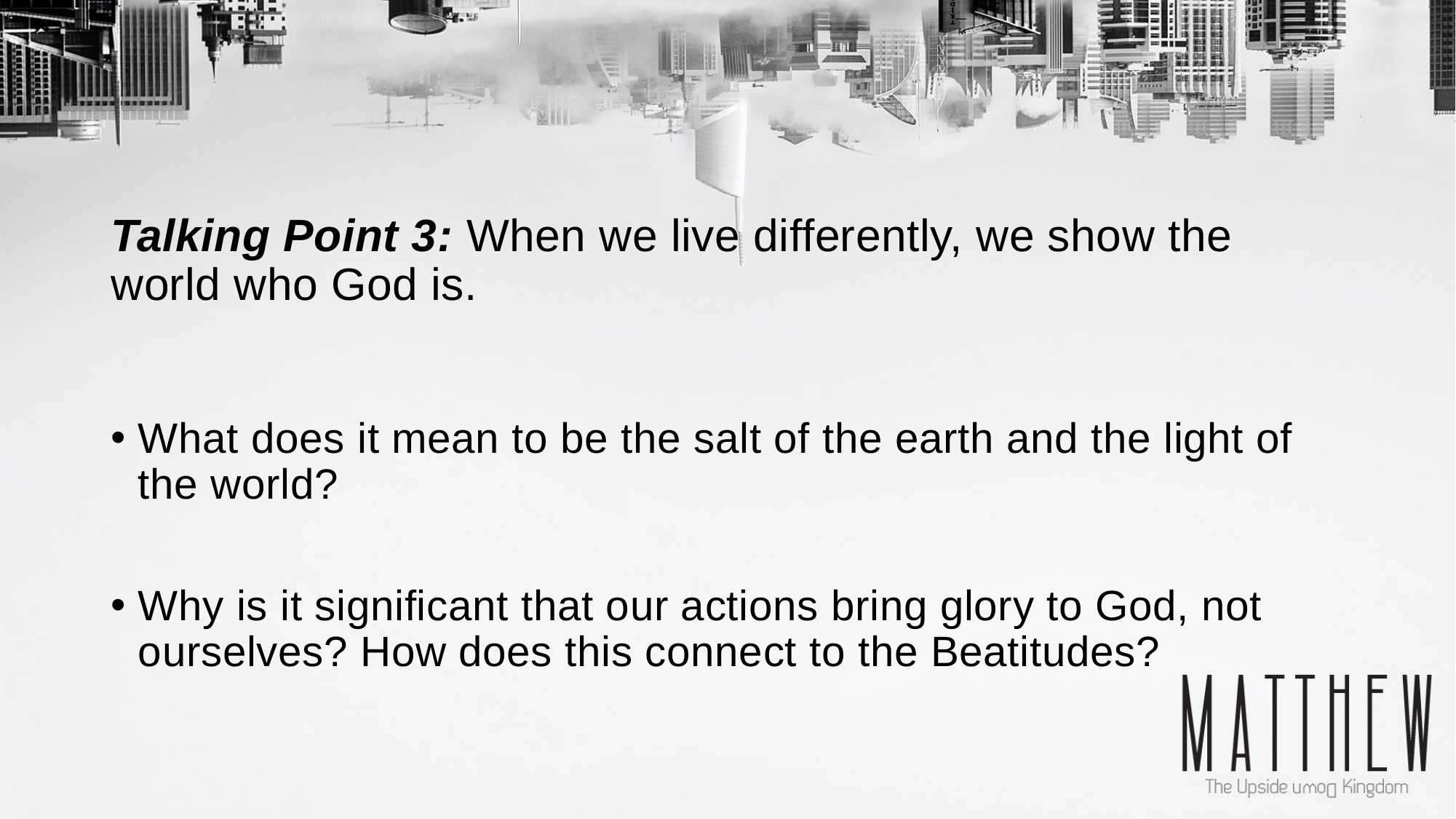

# Talking Point 3: When we live differently, we show the world who God is.
What does it mean to be the salt of the earth and the light of the world?

Why is it significant that our actions bring glory to God, not ourselves? How does this connect to the Beatitudes?